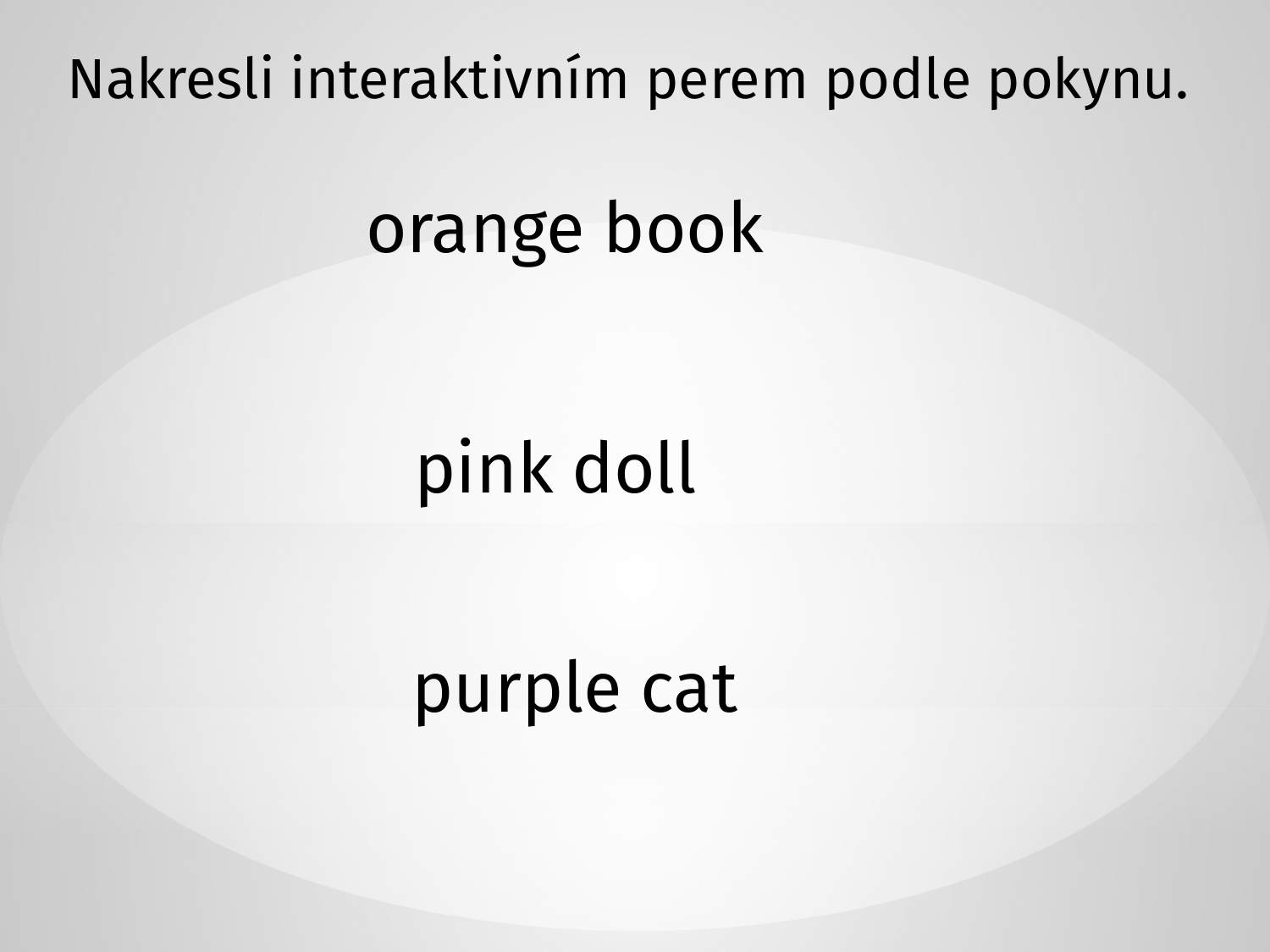

Nakresli interaktivním perem podle pokynu.
orange book
pink doll
purple cat